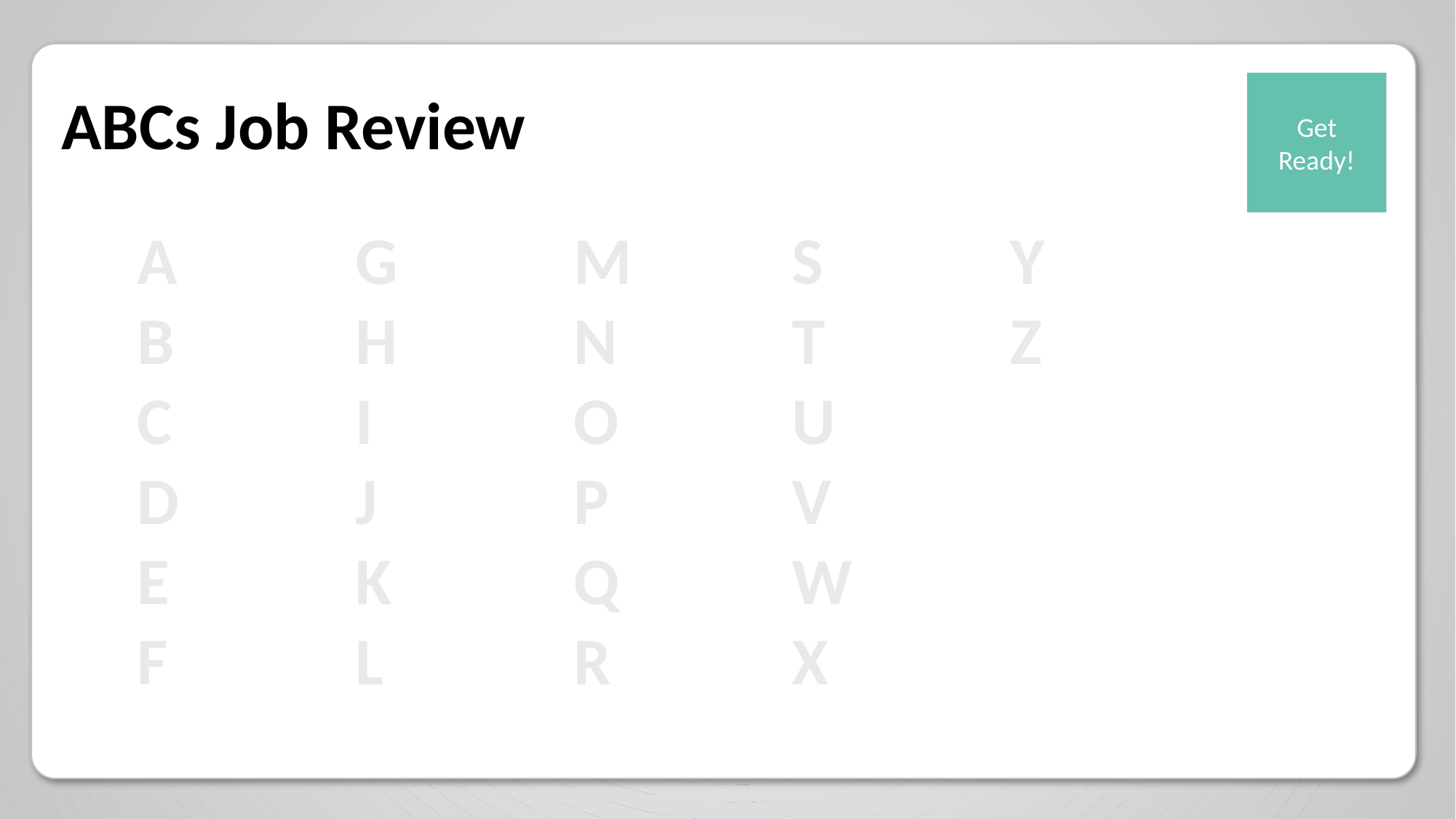

# ABCs Job Review
A		G		M		S		Y
B		H		N		T		Z
C		I		O		U
D		J		P		V
E		K		Q		W
F		L		R		X